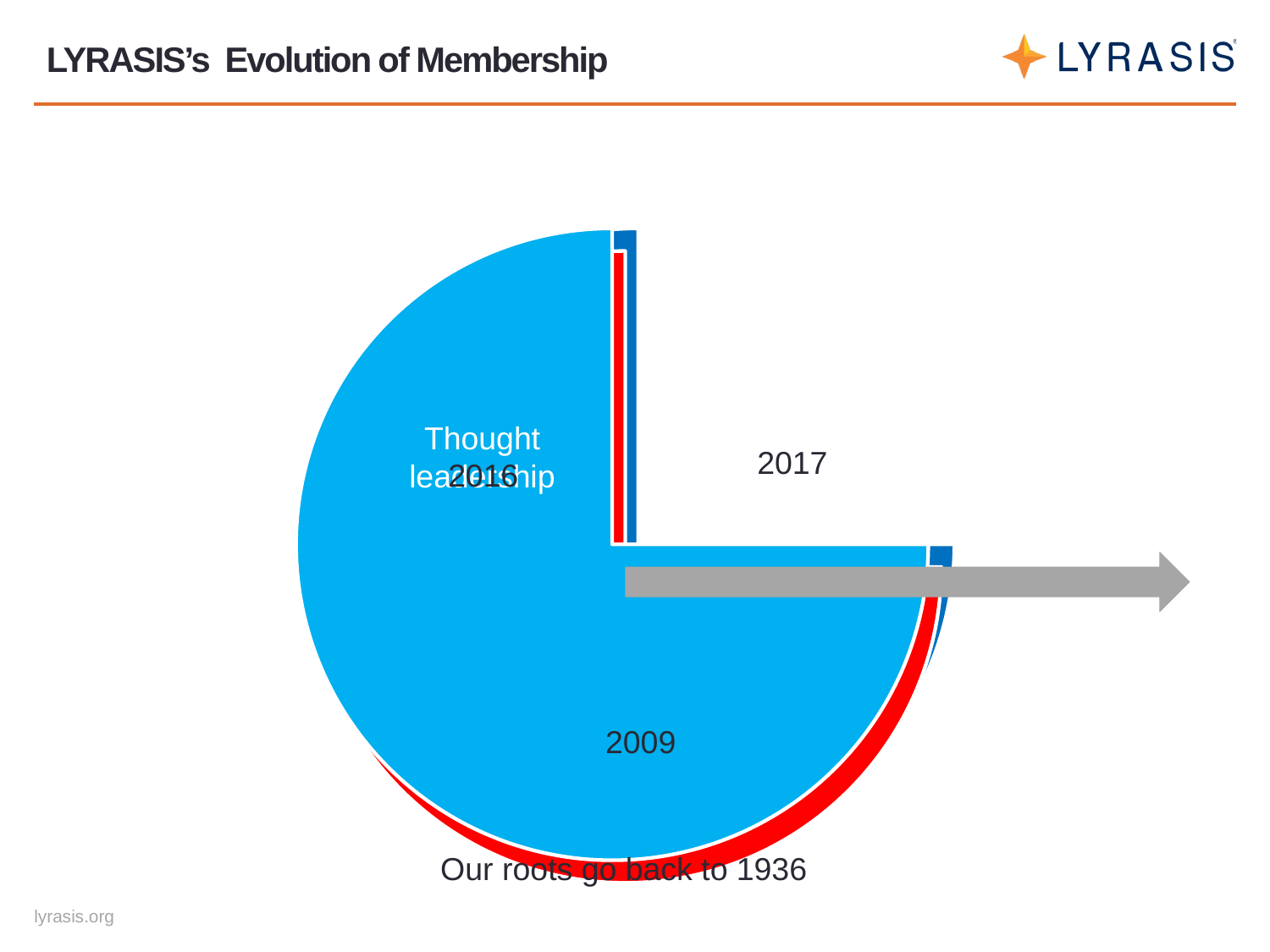

# LYRASIS’s  Evolution of Membership
Membership
Transactional
2017
2016
2009
Our roots go back to 1936